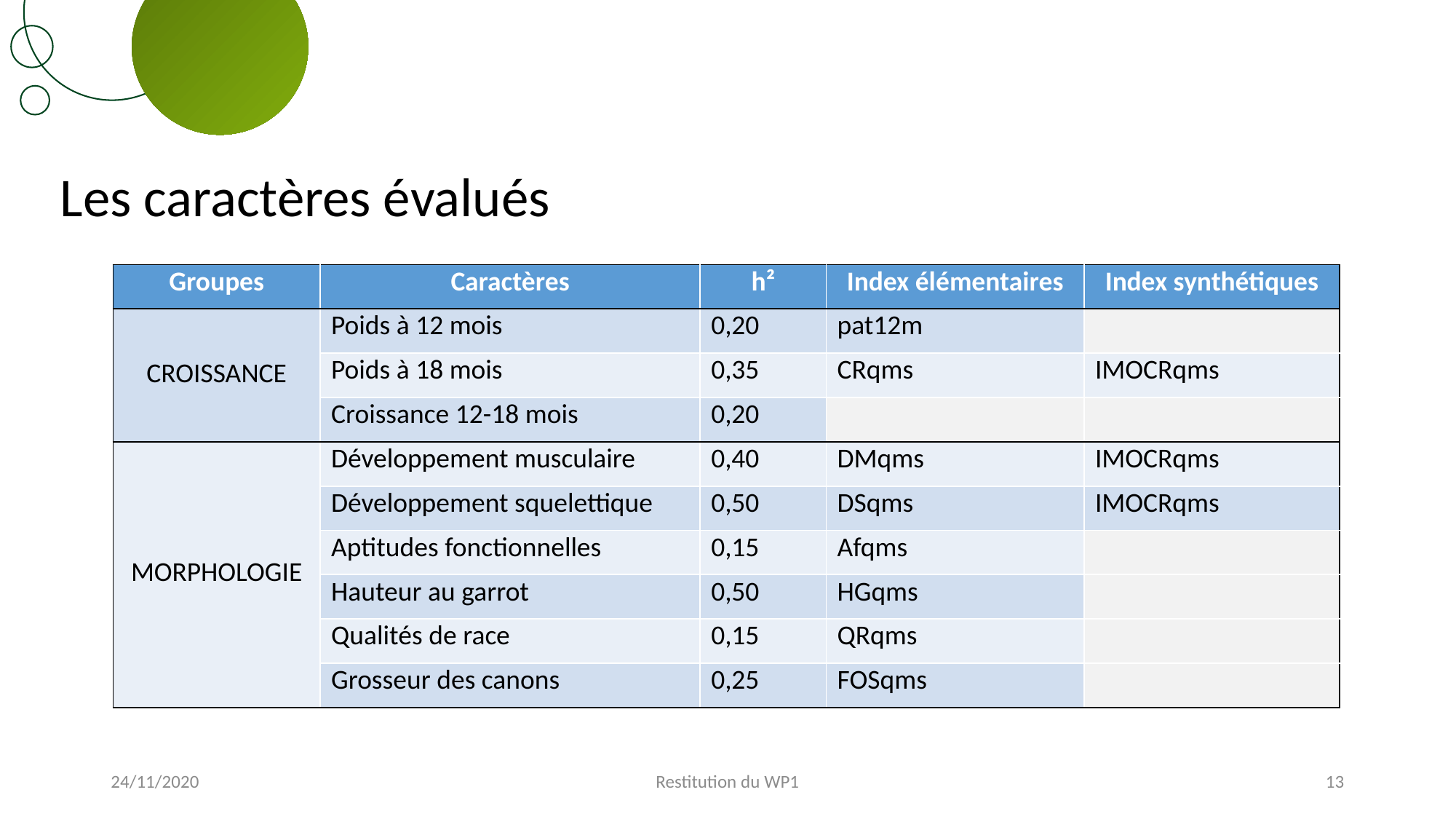

# Les caractères évalués
| Groupes | Caractères | h² | Index élémentaires | Index synthétiques |
| --- | --- | --- | --- | --- |
| CROISSANCE | Poids à 12 mois | 0,20 | pat12m |  |
|  | Poids à 18 mois | 0,35 | CRqms | IMOCRqms |
|  | Croissance 12-18 mois | 0,20 |  |  |
| MORPHOLOGIE | Développement musculaire | 0,40 | DMqms | IMOCRqms |
|  | Développement squelettique | 0,50 | DSqms | IMOCRqms |
|  | Aptitudes fonctionnelles | 0,15 | Afqms |  |
|  | Hauteur au garrot | 0,50 | HGqms |  |
|  | Qualités de race | 0,15 | QRqms |  |
|  | Grosseur des canons | 0,25 | FOSqms |  |
24/11/2020
Restitution du WP1
13